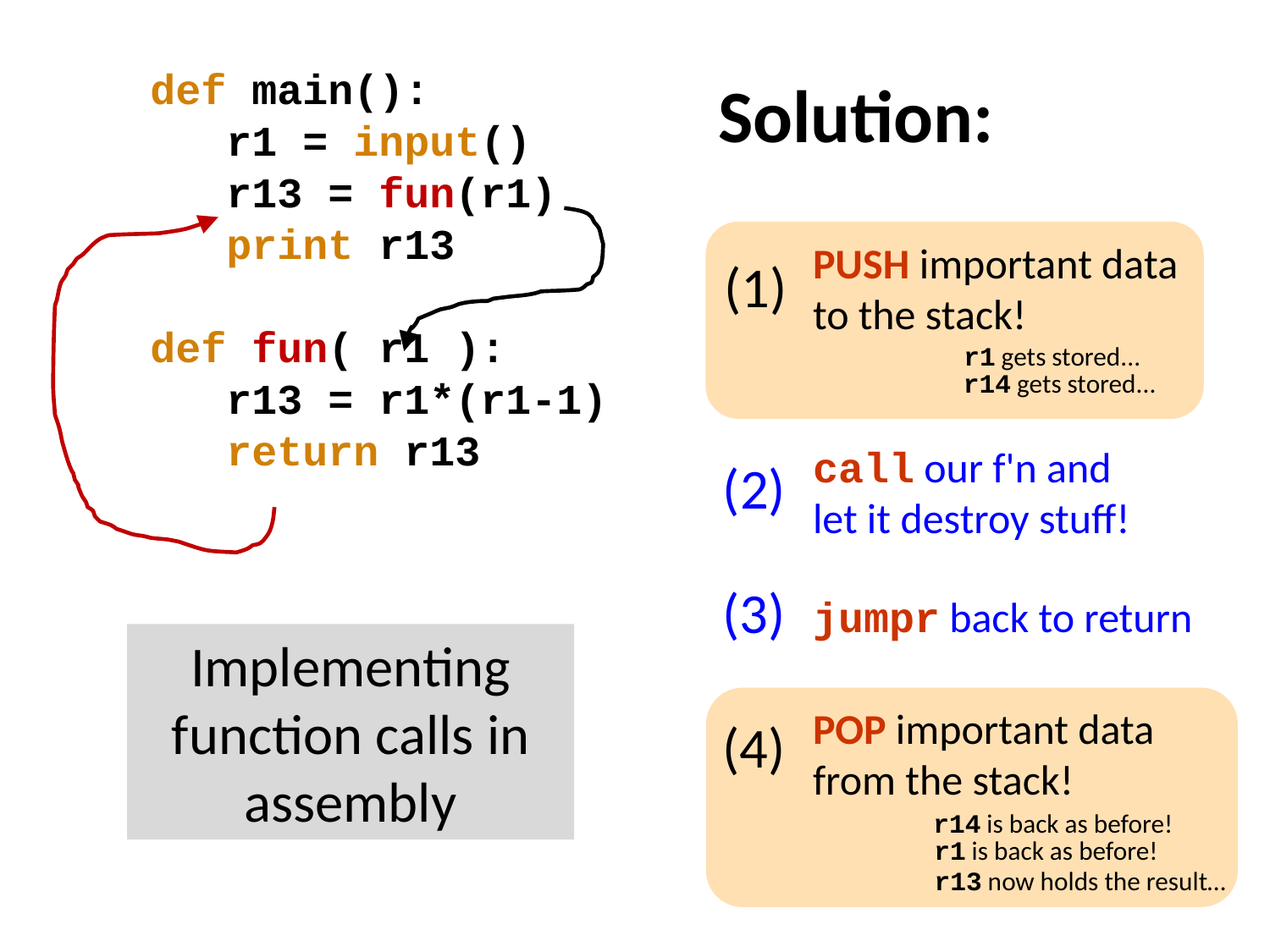

Solution:
def main():
   r1 = input()
   r13 = fun(r1)
   print r13

def fun( r1 ):
   r13 = r1*(r1-1)
   return r13

PUSH important data to the stack!
(1)
r1 gets stored...
r14 gets stored...
call our f'n and let it destroy stuff!
(2)
(3)
jumpr back to return
Implementing function calls in assembly

POP important data from the stack!
(4)
r14 is back as before!
r1 is back as before!
r13 now holds the result…